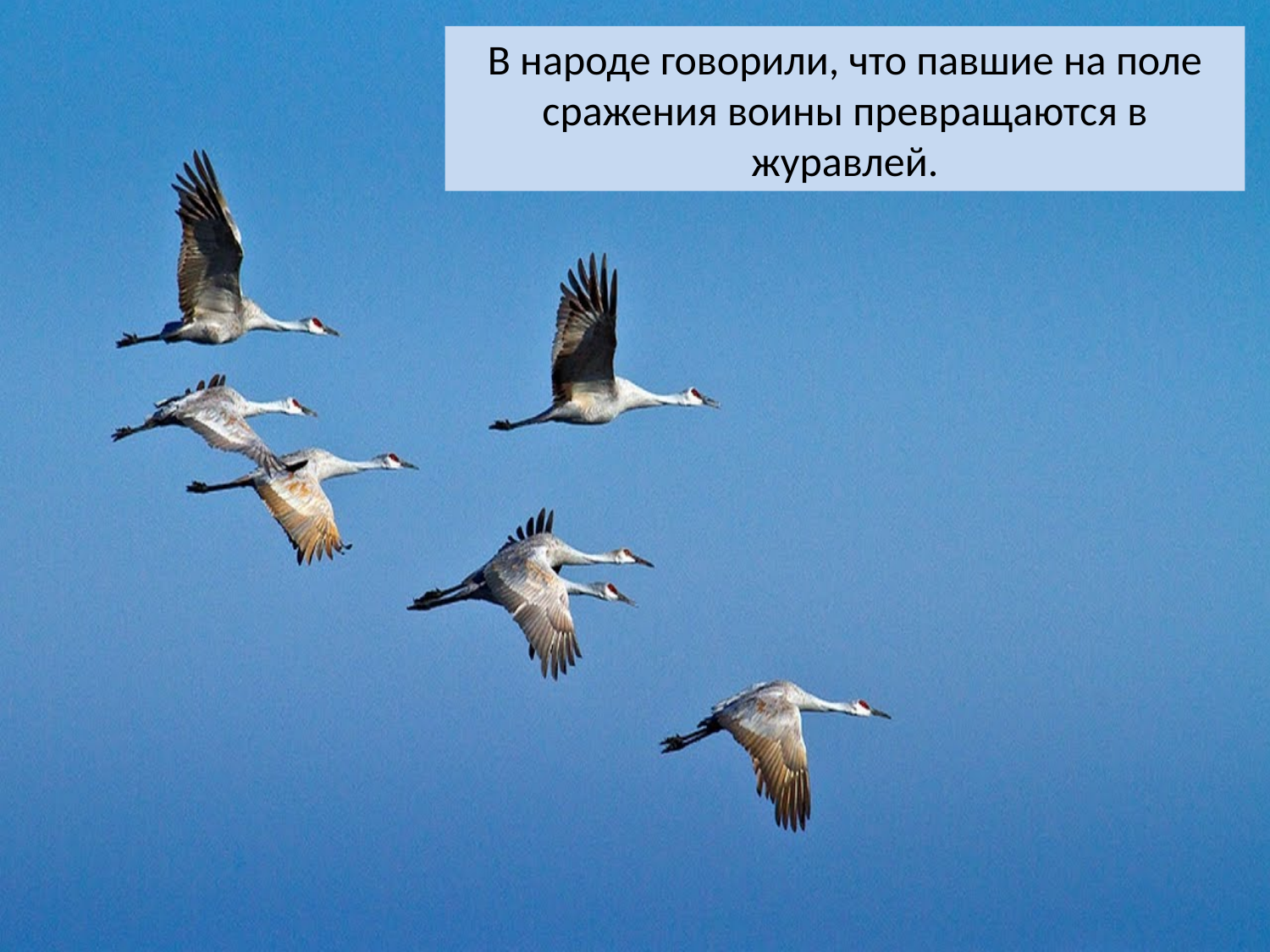

В народе говорили, что павшие на поле сражения воины превращаются в журавлей.